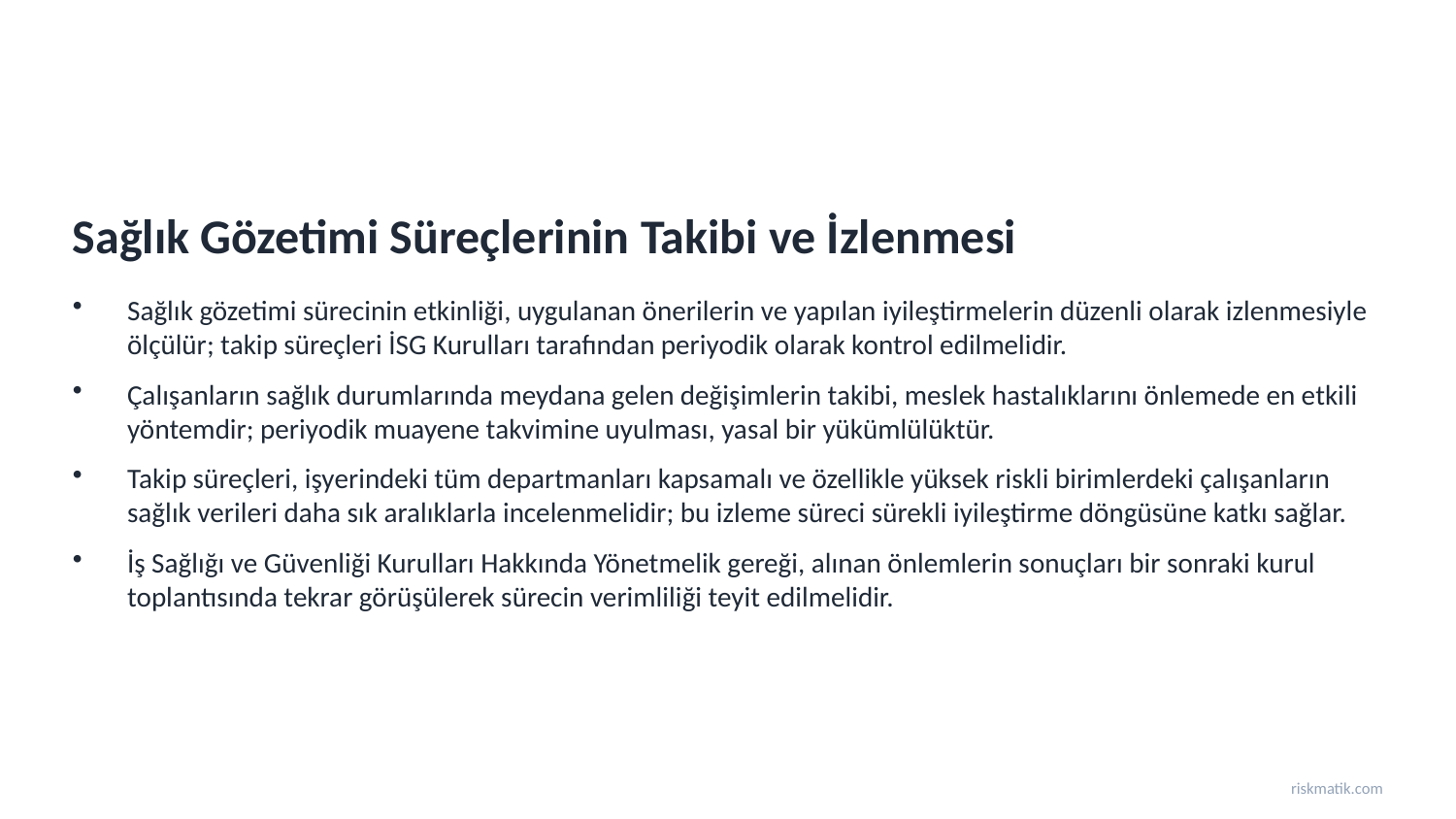

Sağlık Gözetimi Süreçlerinin Takibi ve İzlenmesi
Sağlık gözetimi sürecinin etkinliği, uygulanan önerilerin ve yapılan iyileştirmelerin düzenli olarak izlenmesiyle ölçülür; takip süreçleri İSG Kurulları tarafından periyodik olarak kontrol edilmelidir.
Çalışanların sağlık durumlarında meydana gelen değişimlerin takibi, meslek hastalıklarını önlemede en etkili yöntemdir; periyodik muayene takvimine uyulması, yasal bir yükümlülüktür.
Takip süreçleri, işyerindeki tüm departmanları kapsamalı ve özellikle yüksek riskli birimlerdeki çalışanların sağlık verileri daha sık aralıklarla incelenmelidir; bu izleme süreci sürekli iyileştirme döngüsüne katkı sağlar.
İş Sağlığı ve Güvenliği Kurulları Hakkında Yönetmelik gereği, alınan önlemlerin sonuçları bir sonraki kurul toplantısında tekrar görüşülerek sürecin verimliliği teyit edilmelidir.
riskmatik.com